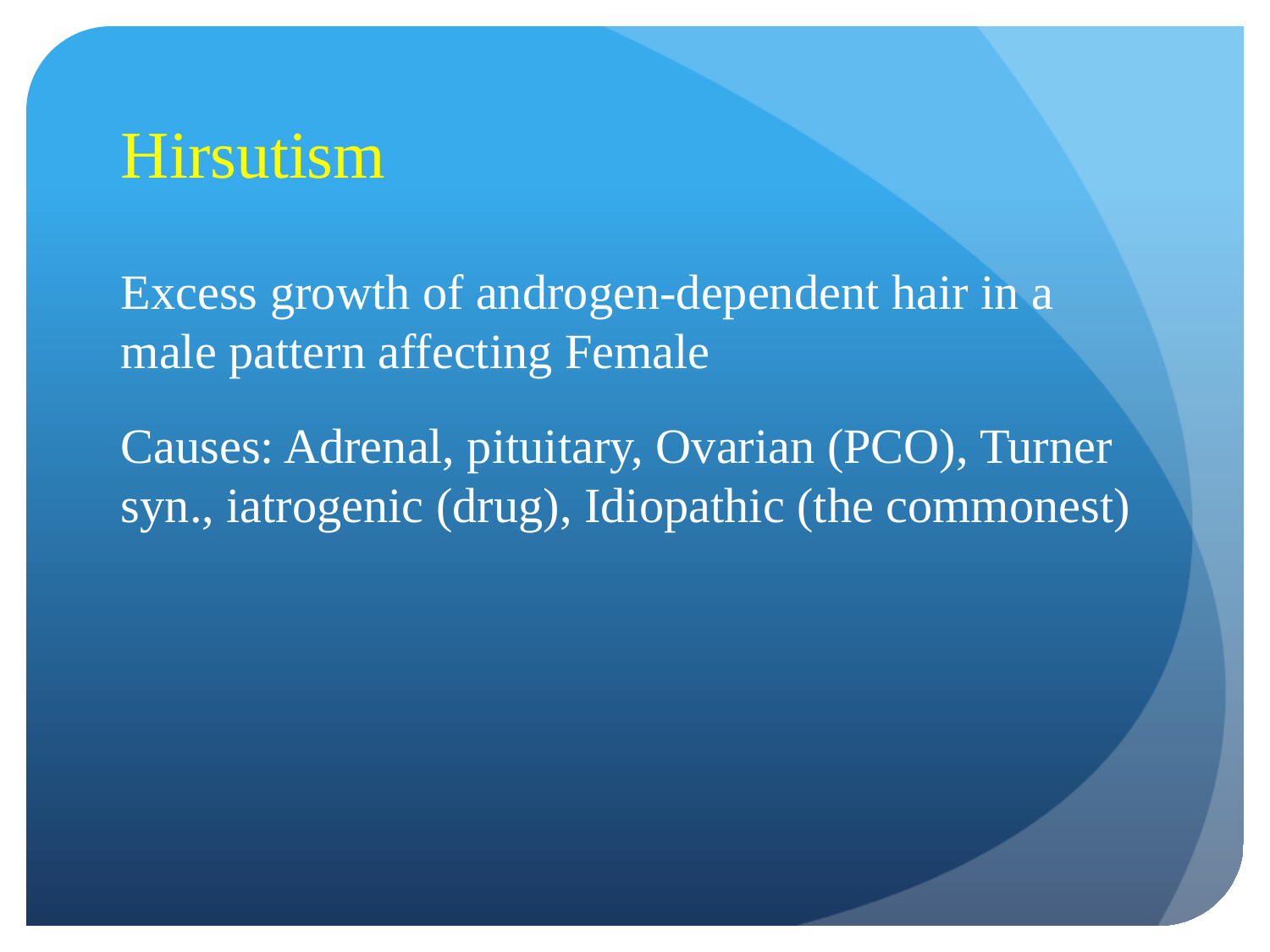

# Hirsutism
Excess growth of androgen-dependent hair in a male pattern affecting Female
Causes: Adrenal, pituitary, Ovarian (PCO), Turner syn., iatrogenic (drug), Idiopathic (the commonest)